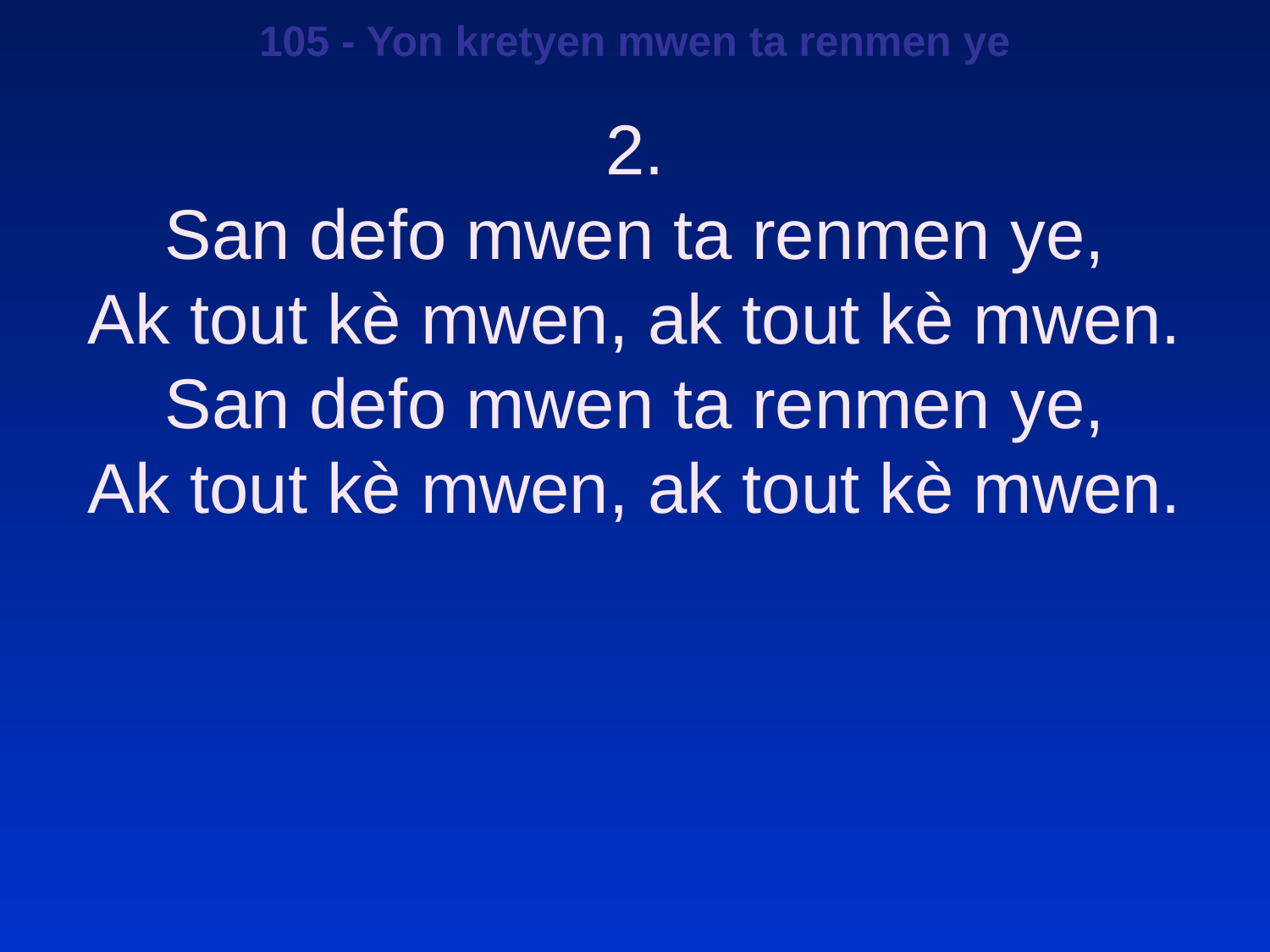

105 - Yon kretyen mwen ta renmen ye
2.
San defo mwen ta renmen ye,
Ak tout kè mwen, ak tout kè mwen.
San defo mwen ta renmen ye,
Ak tout kè mwen, ak tout kè mwen.